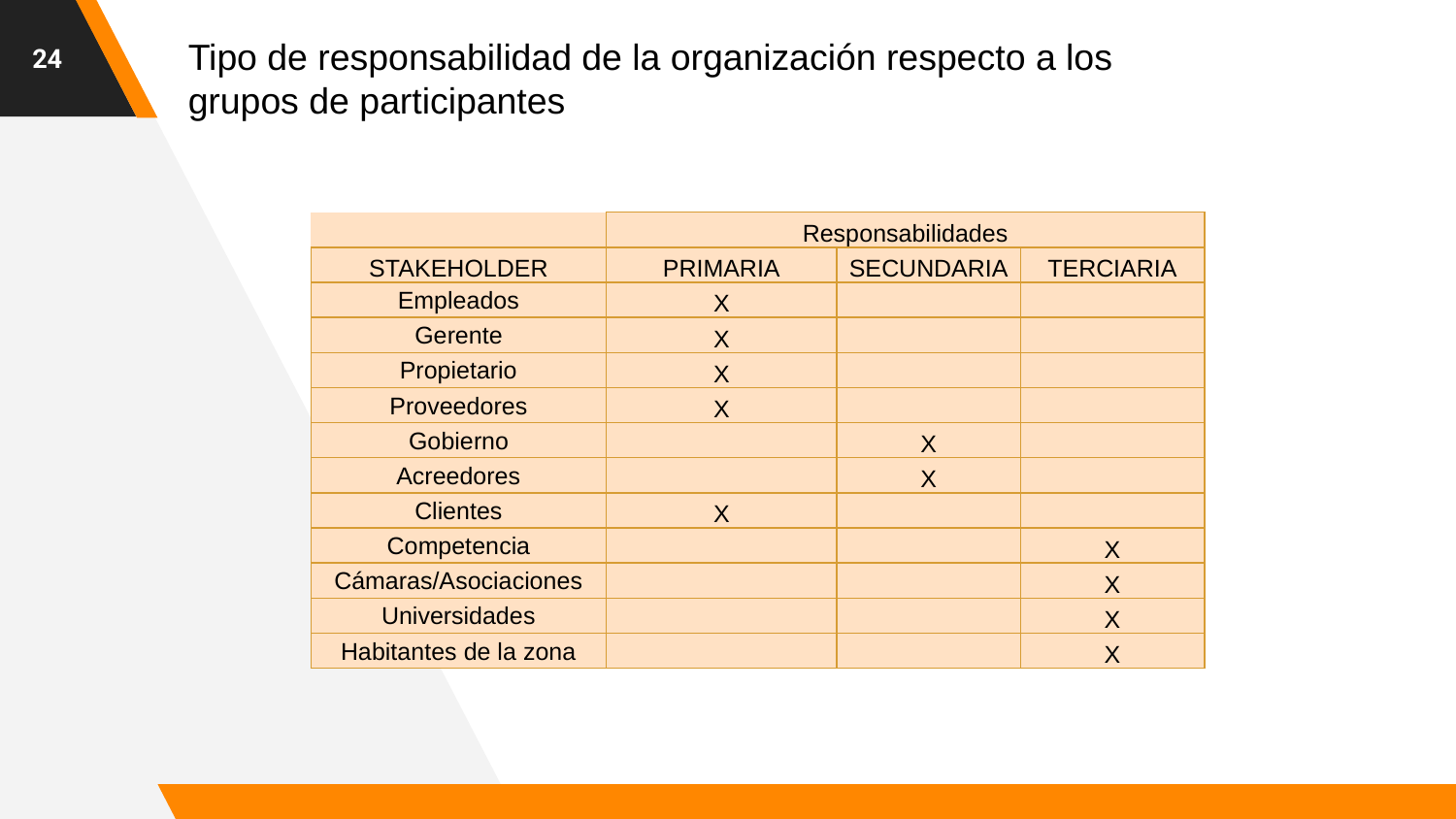

24
Tipo de responsabilidad de la organización respecto a los grupos de participantes

|  | Responsabilidades |  |  |
| --- | --- | --- | --- |
| STAKEHOLDER | PRIMARIA | SECUNDARIA | TERCIARIA |
| Empleados | X |  |  |
| Gerente | X |  |  |
| Propietario | X |  |  |
| Proveedores | X |  |  |
| Gobierno |  | X |  |
| Acreedores |  | X |  |
| Clientes | X |  |  |
| Competencia |  |  | X |
| Cámaras/Asociaciones |  |  | X |
| Universidades |  |  | X |
| Habitantes de la zona |  |  | X |